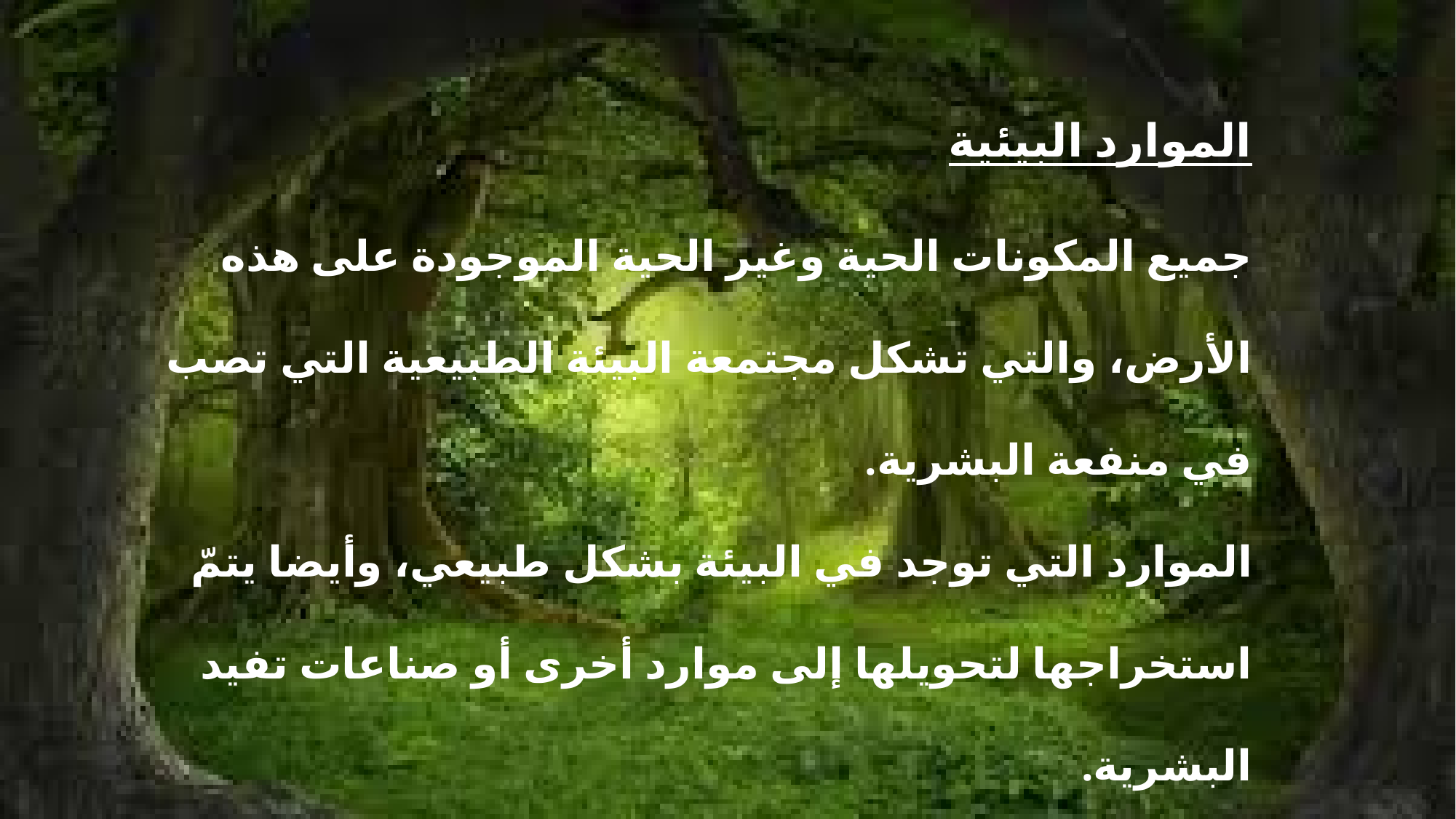

الموارد البيئية
جميع المكونات الحية وغير الحية الموجودة على هذه الأرض، والتي تشكل مجتمعة البيئة الطبيعية التي تصب في منفعة البشرية.
الموارد التي توجد في البيئة بشكل طبيعي، وأيضا يتمّ استخراجها لتحويلها إلى موارد أخرى أو صناعات تفيد البشرية.
الموارد البيئية  تنقسم الى موارد متجددة وموارد غير متجددة.